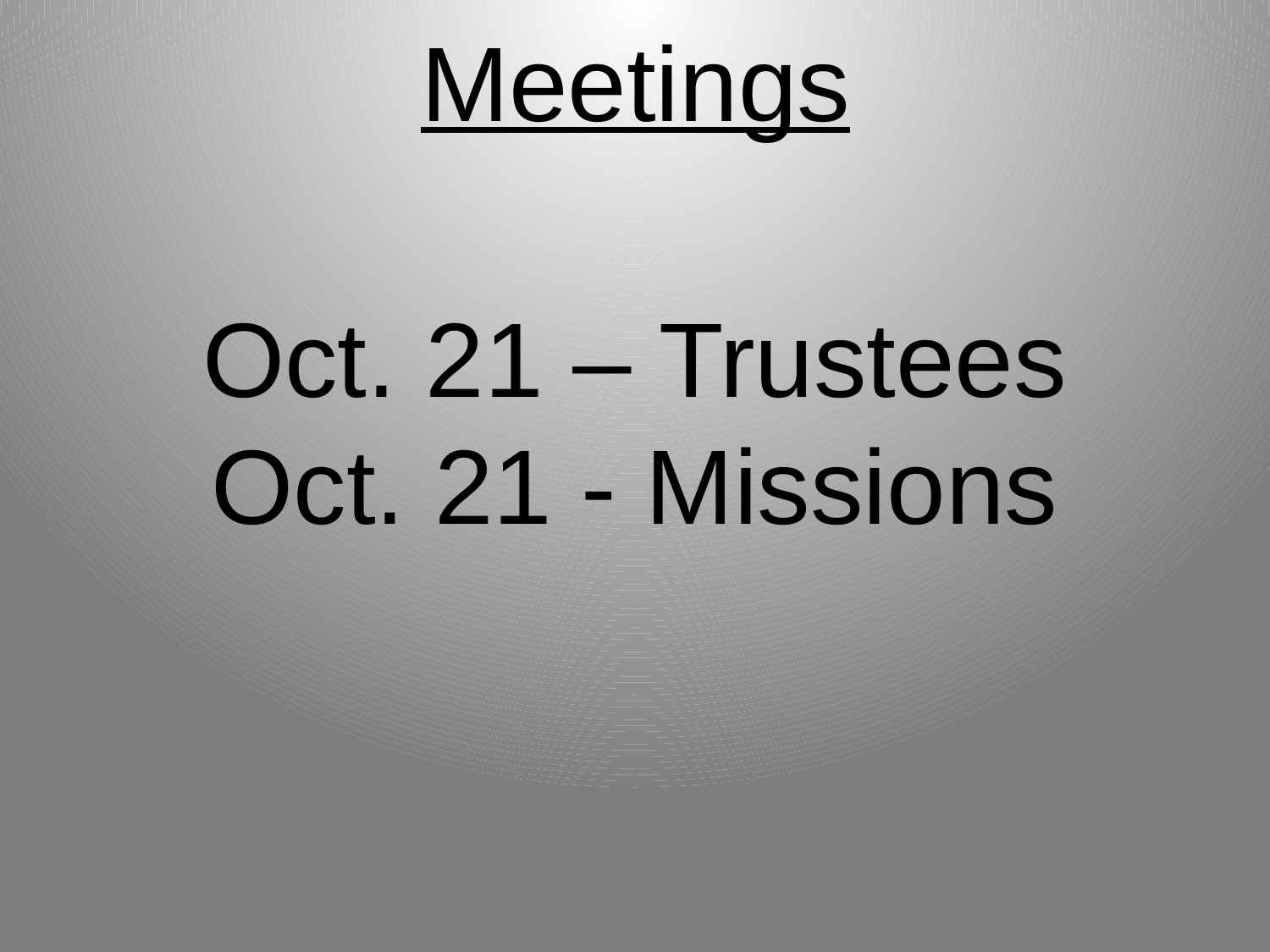

# Meetings
Oct. 21 – Trustees
Oct. 21 - Missions